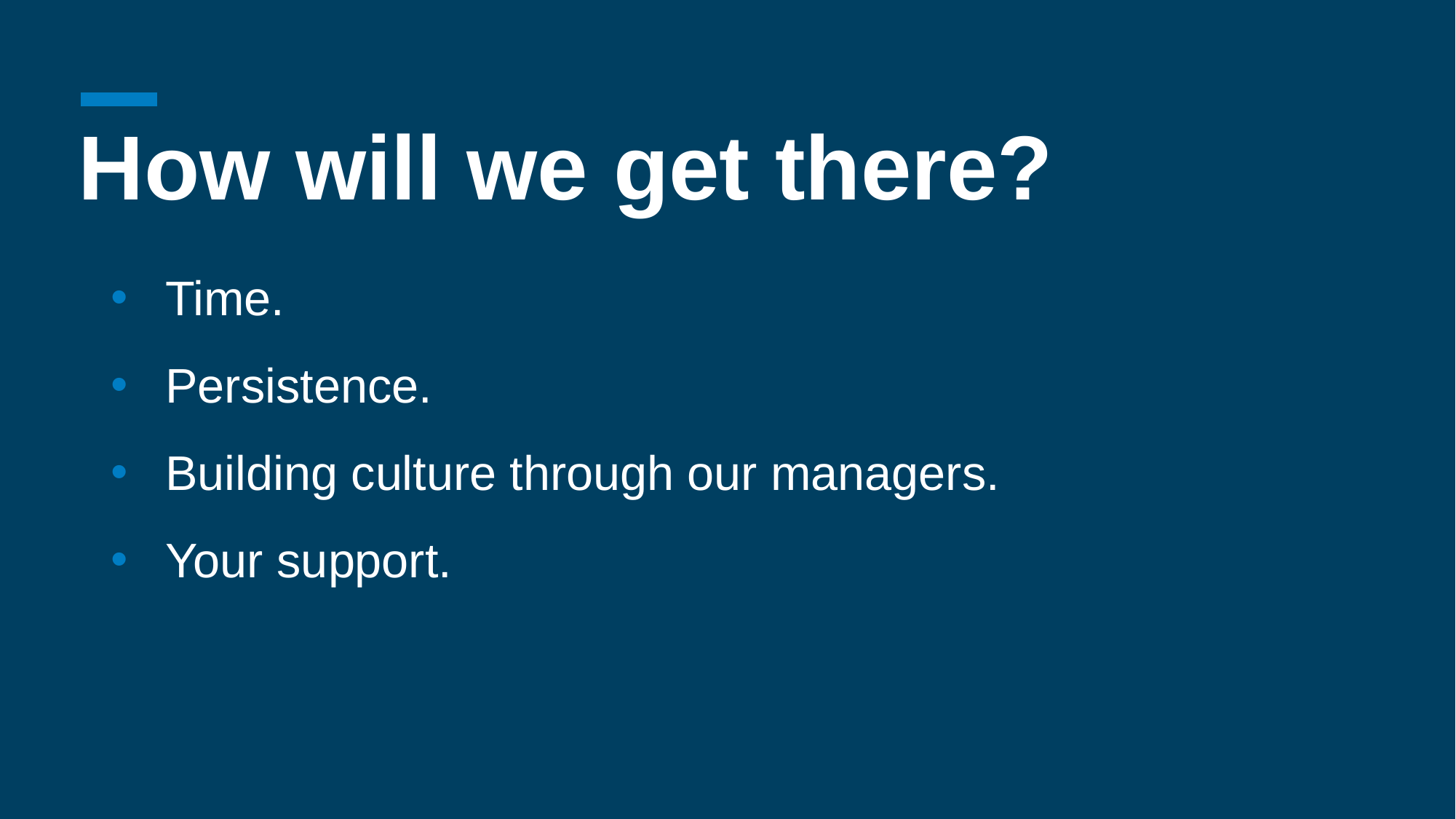

# How will we get there?
Time.
Persistence.
Building culture through our managers.
Your support.